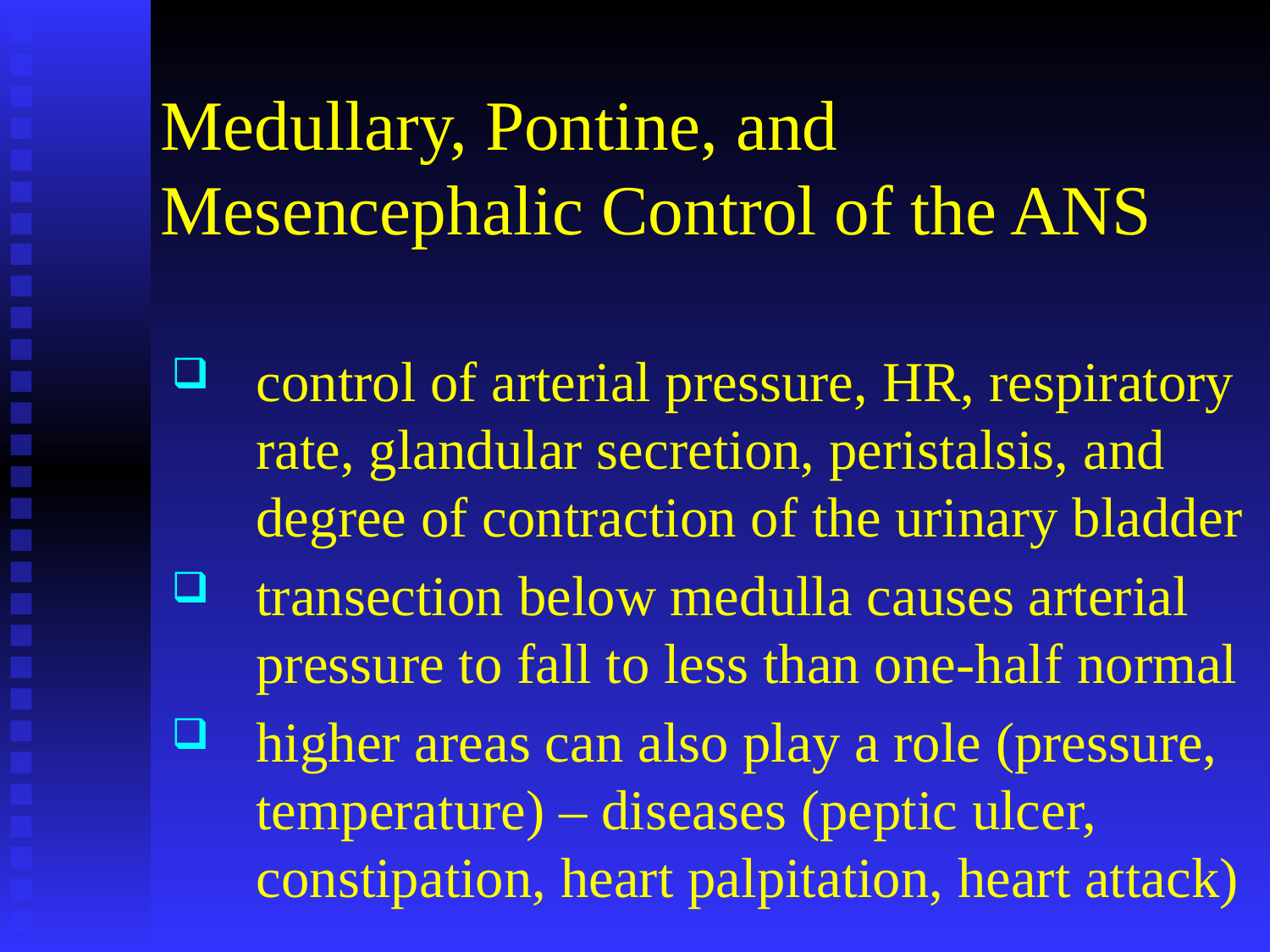

# Medullary, Pontine, and Mesencephalic Control of the ANS
control of arterial pressure, HR, respiratory rate, glandular secretion, peristalsis, and degree of contraction of the urinary bladder
transection below medulla causes arterial pressure to fall to less than one-half normal
higher areas can also play a role (pressure, temperature) – diseases (peptic ulcer, constipation, heart palpitation, heart attack)